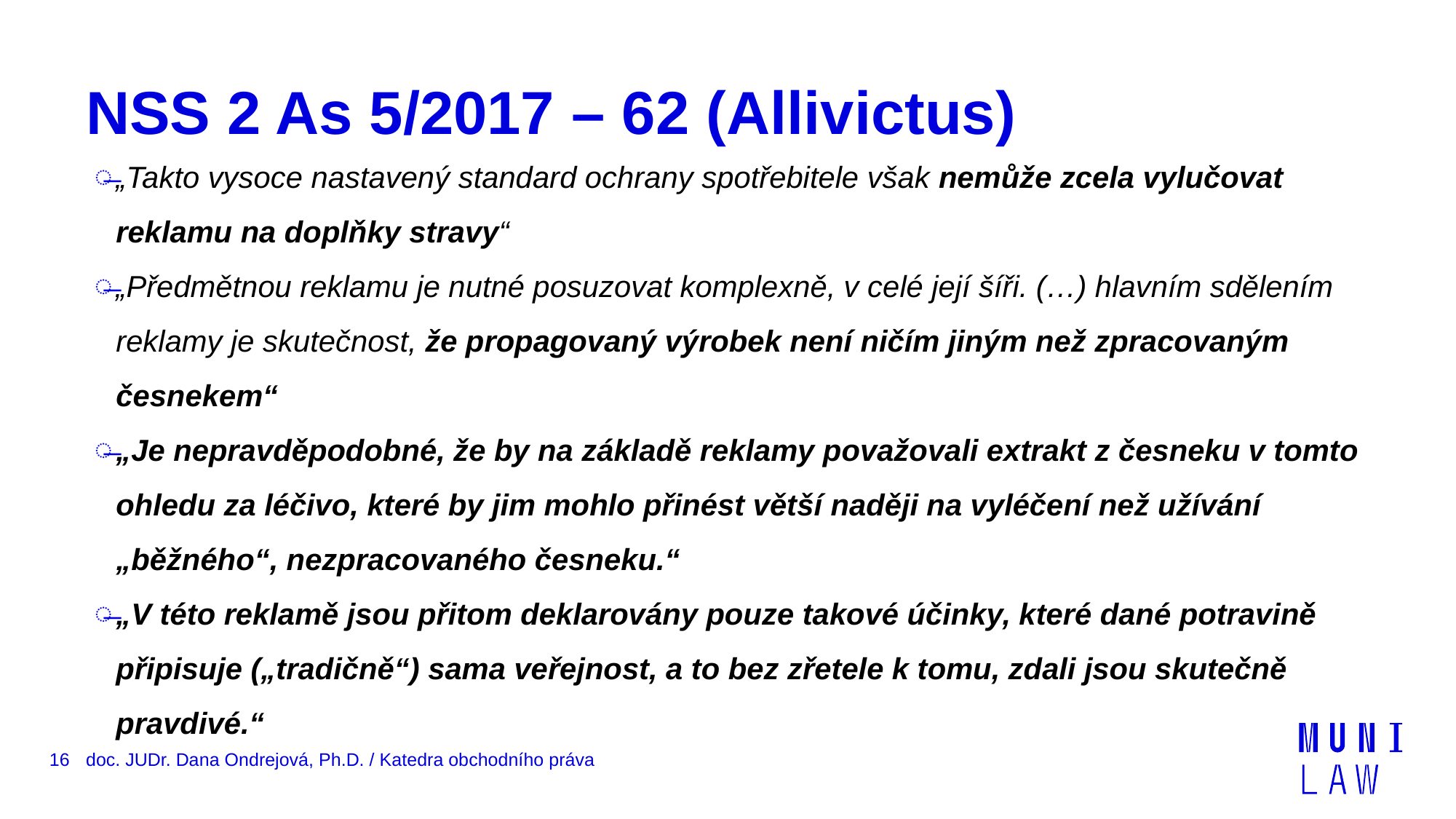

# NSS 2 As 5/2017 – 62 (Allivictus)
„Takto vysoce nastavený standard ochrany spotřebitele však nemůže zcela vylučovat reklamu na doplňky stravy“
„Předmětnou reklamu je nutné posuzovat komplexně, v celé její šíři. (…) hlavním sdělením reklamy je skutečnost, že propagovaný výrobek není ničím jiným než zpracovaným česnekem“
„Je nepravděpodobné, že by na základě reklamy považovali extrakt z česneku v tomto ohledu za léčivo, které by jim mohlo přinést větší naději na vyléčení než užívání „běžného“, nezpracovaného česneku.“
„V této reklamě jsou přitom deklarovány pouze takové účinky, které dané potravině připisuje („tradičně“) sama veřejnost, a to bez zřetele k tomu, zdali jsou skutečně pravdivé.“

16
doc. JUDr. Dana Ondrejová, Ph.D. / Katedra obchodního práva